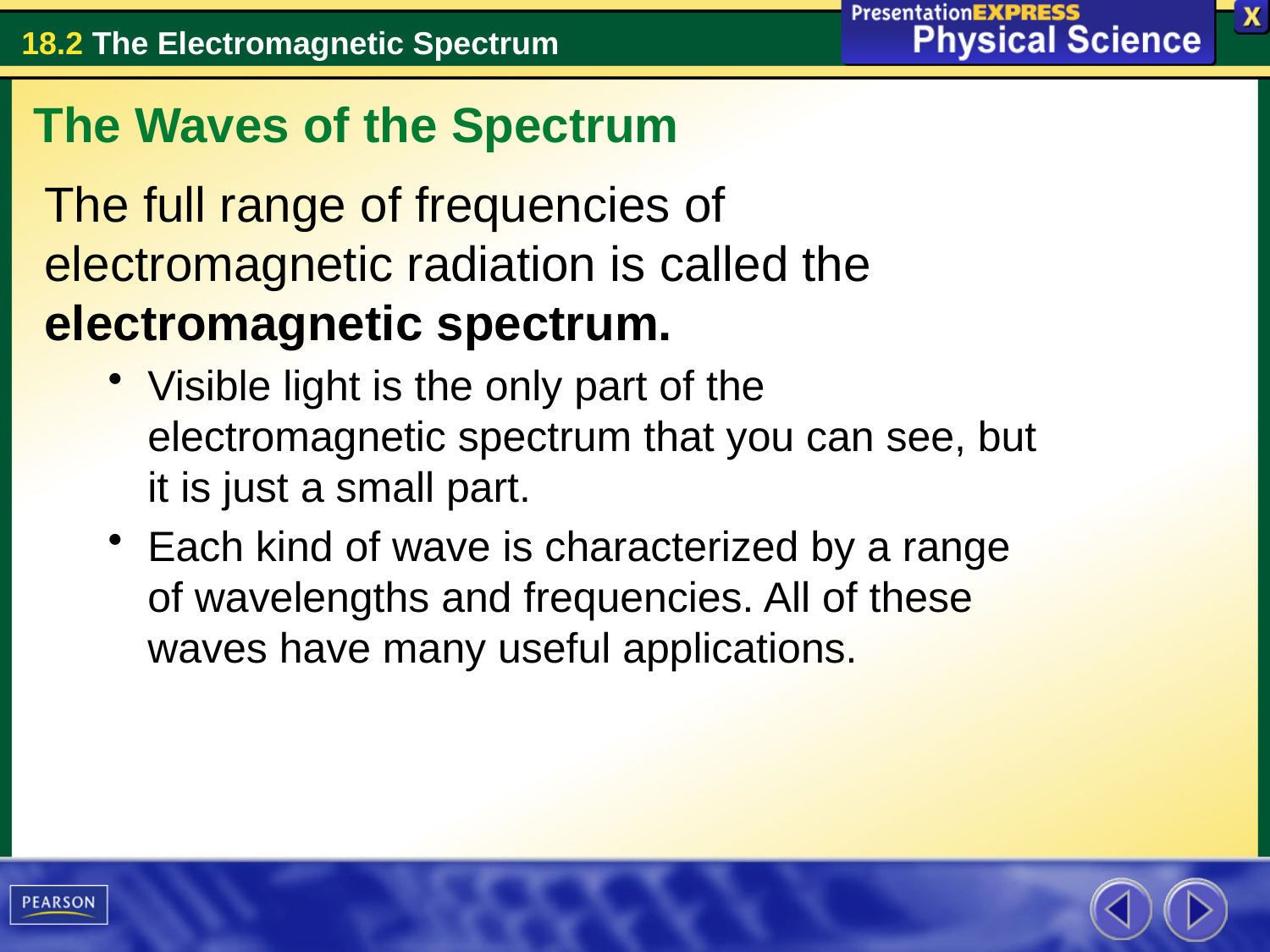

The Waves of the Spectrum
The full range of frequencies of electromagnetic radiation is called the electromagnetic spectrum.
Visible light is the only part of the electromagnetic spectrum that you can see, but it is just a small part.
Each kind of wave is characterized by a range of wavelengths and frequencies. All of these waves have many useful applications.